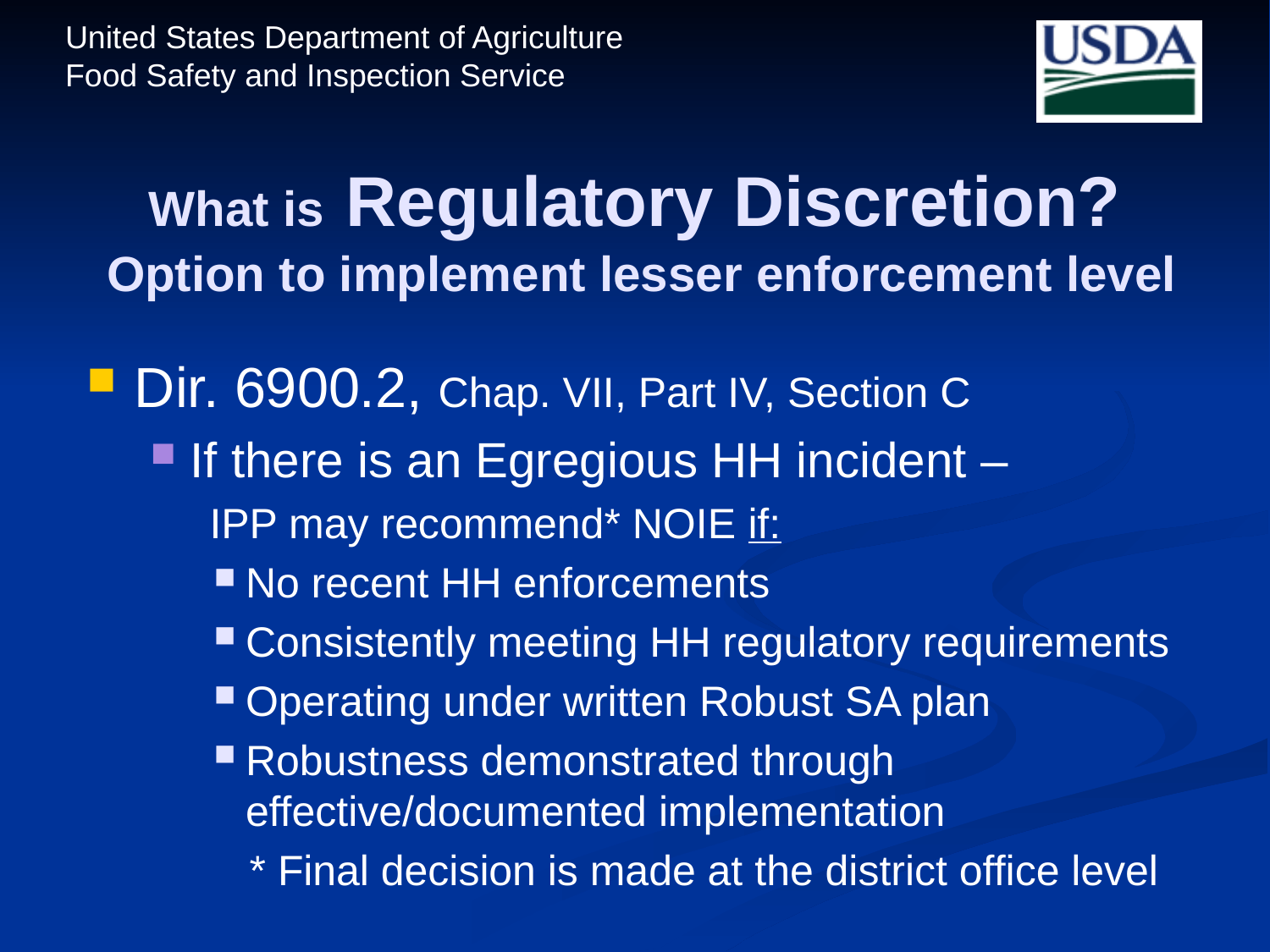

# What is Regulatory Discretion? Option to implement lesser enforcement level
Dir. 6900.2, Chap. VII, Part IV, Section C
If there is an Egregious HH incident –
     IPP may recommend* NOIE if:
No recent HH enforcements
Consistently meeting HH regulatory requirements
Operating under written Robust SA plan
Robustness demonstrated through effective/documented implementation
   * Final decision is made at the district office level